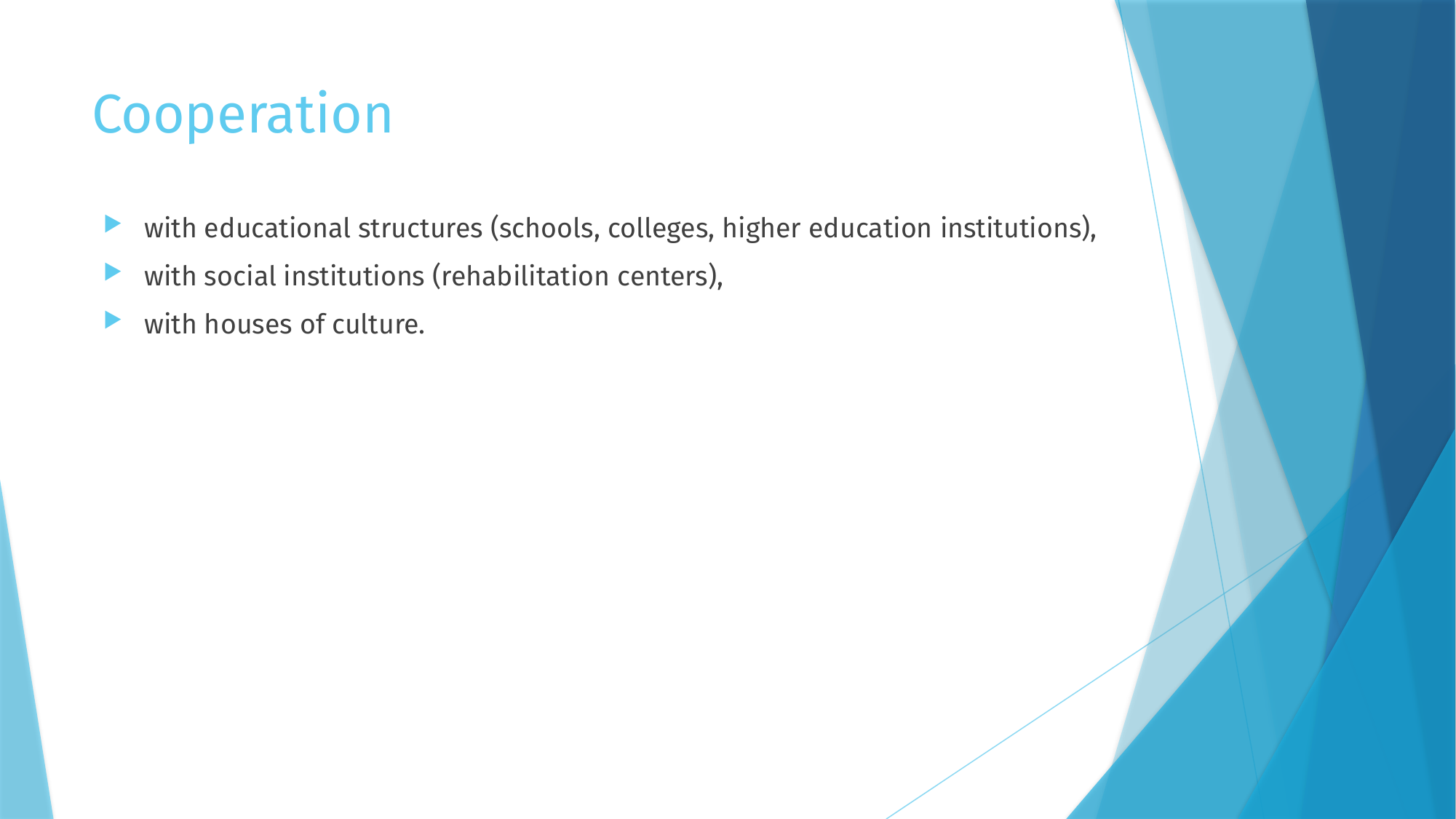

# Cooperation
with educational structures (schools, colleges, higher education institutions),
with social institutions (rehabilitation centers),
with houses of culture.